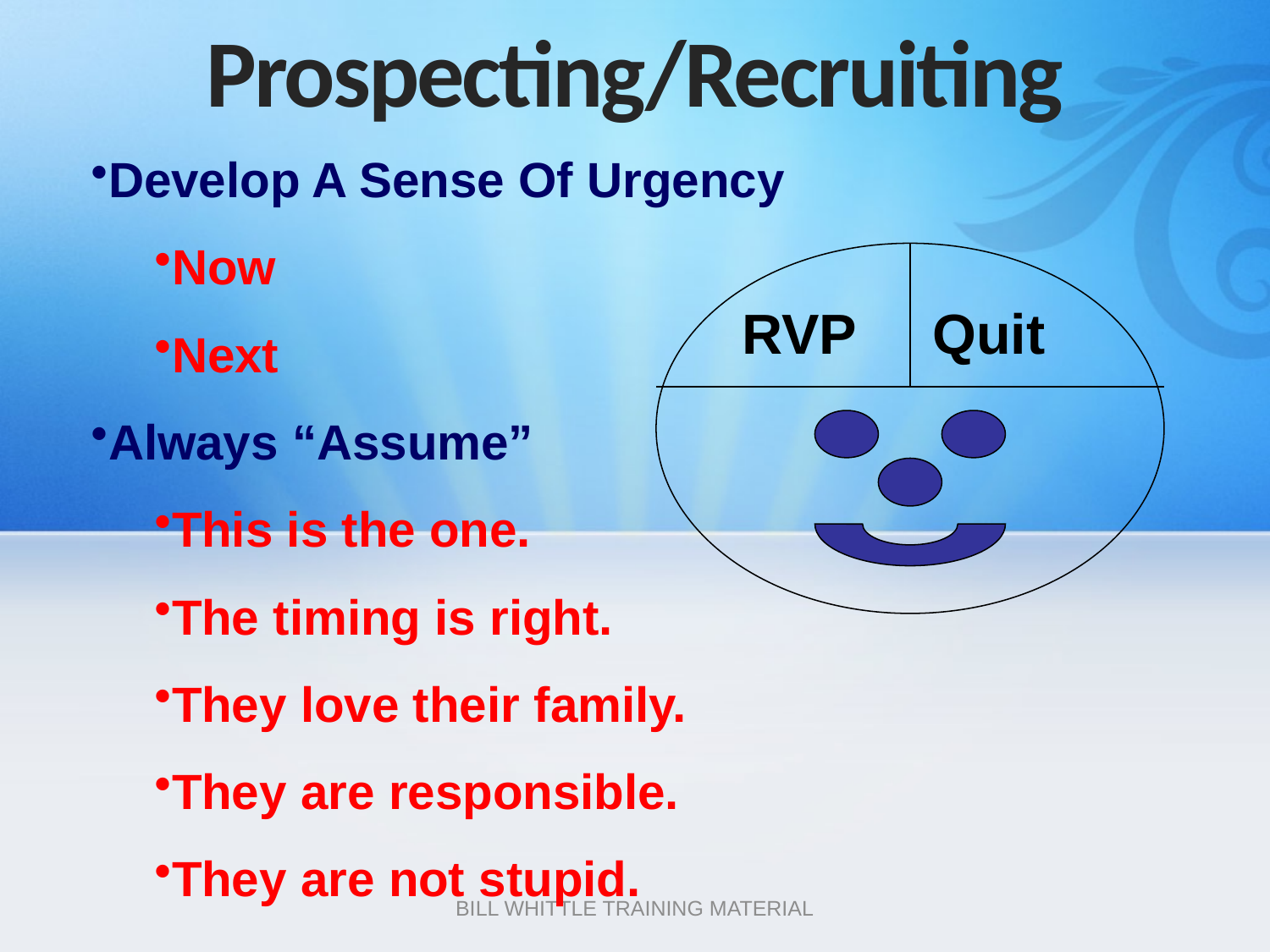

Prospecting/Recruiting
Develop A Sense Of Urgency
Now
Next
Always “Assume”
This is the one.
The timing is right.
They love their family.
They are responsible.
They are not stupid.

RVP
Quit

BILL WHITTLE TRAINING MATERIAL